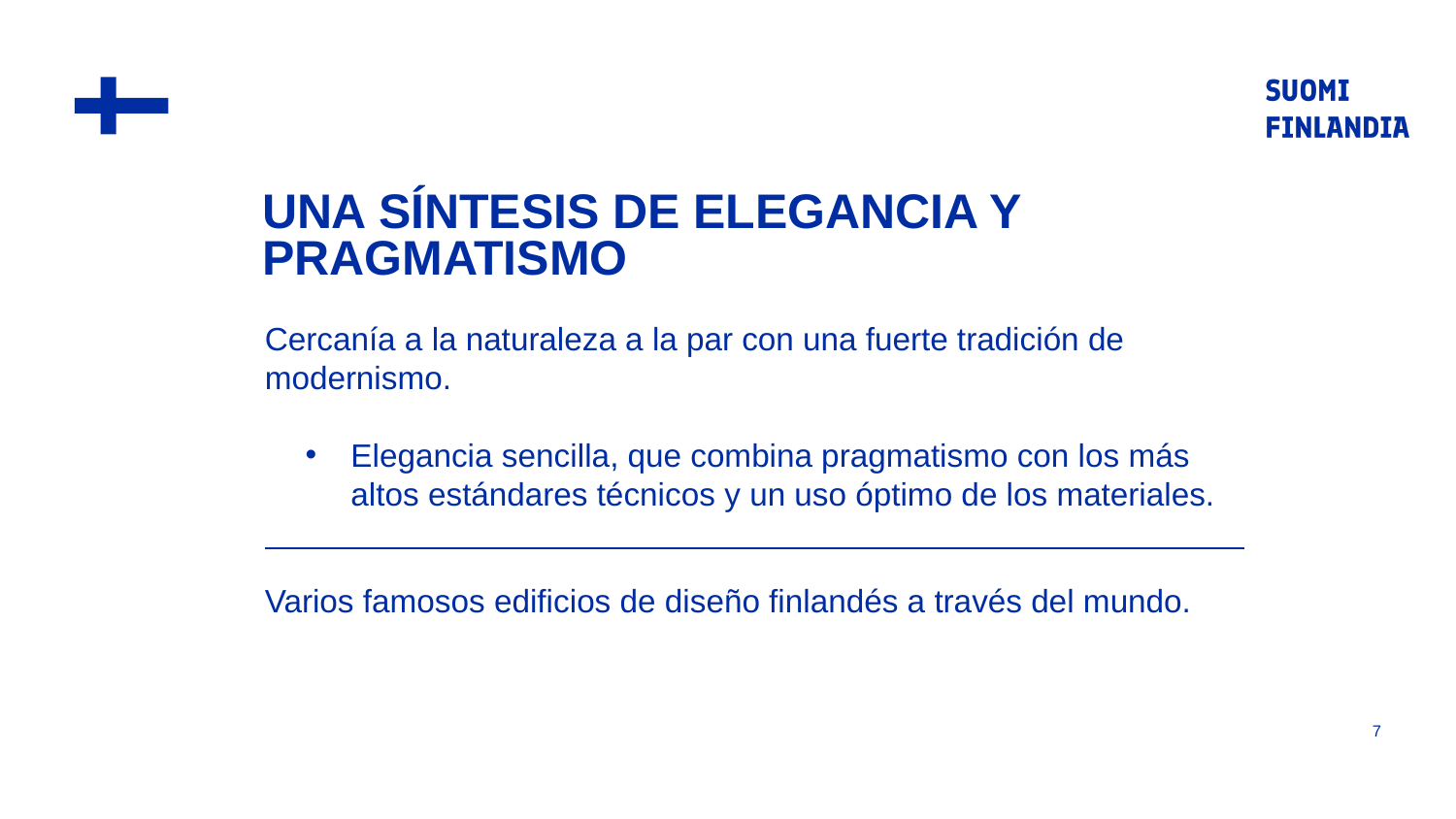

UNA SÍNTESIS DE ELEGANCIA Y PRAGMATISMO
Cercanía a la naturaleza a la par con una fuerte tradición de modernismo.

Elegancia sencilla, que combina pragmatismo con los más altos estándares técnicos y un uso óptimo de los materiales.
Varios famosos edificios de diseño finlandés a través del mundo.
7